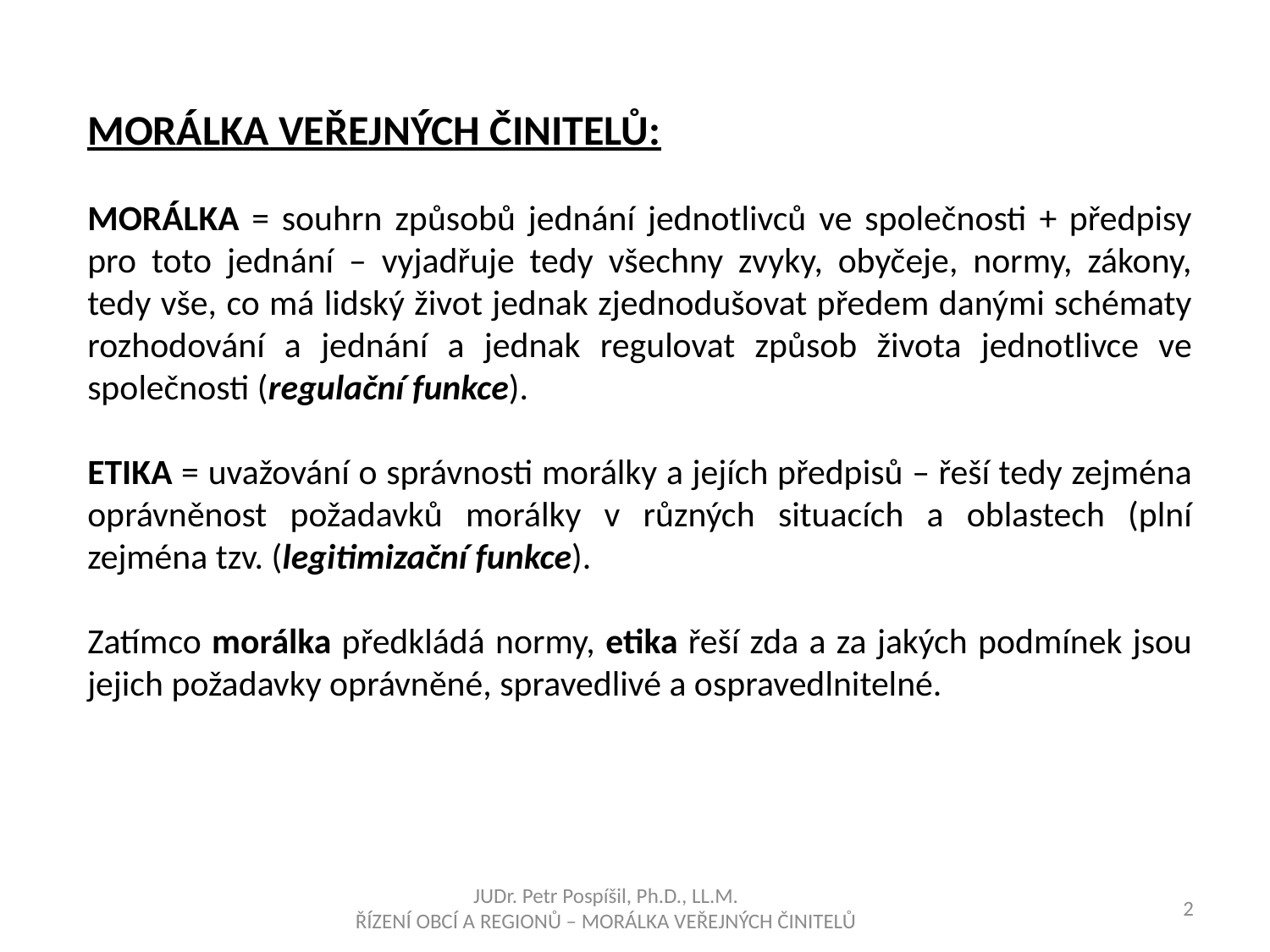

MORÁLKA VEŘEJNÝCH ČINITELŮ:

MORÁLKA = souhrn způsobů jednání jednotlivců ve společnosti + předpisy pro toto jednání – vyjadřuje tedy všechny zvyky, obyčeje, normy, zákony, tedy vše, co má lidský život jednak zjednodušovat předem danými schématy rozhodování a jednání a jednak regulovat způsob života jednotlivce ve společnosti (regulační funkce).

ETIKA = uvažování o správnosti morálky a jejích předpisů – řeší tedy zejména oprávněnost požadavků morálky v různých situacích a oblastech (plní zejména tzv. (legitimizační funkce).

Zatímco morálka předkládá normy, etika řeší zda a za jakých podmínek jsou jejich požadavky oprávněné, spravedlivé a ospravedlnitelné.
JUDr. Petr Pospíšil, Ph.D., LL.M.
ŘÍZENÍ OBCÍ A REGIONŮ – MORÁLKA VEŘEJNÝCH ČINITELŮ
2